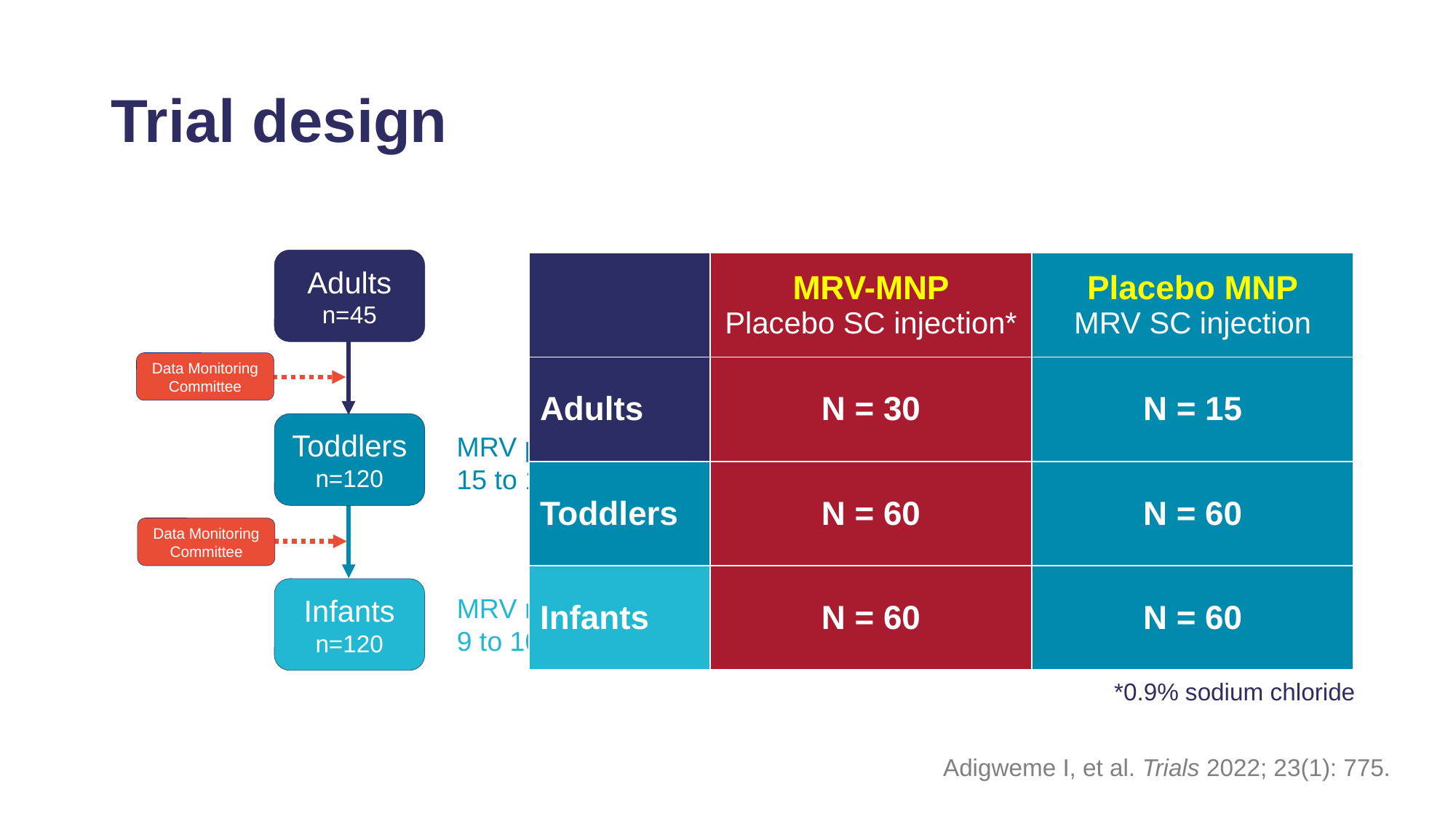

# Trial design
Adults
n=45
|  | MRV-MNP Placebo SC injection\* | Placebo MNP MRV SC injection |
| --- | --- | --- |
| Adults | N = 30 | N = 15 |
| Toddlers | N = 60 | N = 60 |
| Infants | N = 60 | N = 60 |
Data Monitoring
Committee
Toddlers
n=120
MRV primed
15 to 18 months
Data Monitoring
Committee
Infants
n=120
MRV naive
9 to 10 months
*0.9% sodium chloride
Adigweme I, et al. Trials 2022; 23(1): 775.